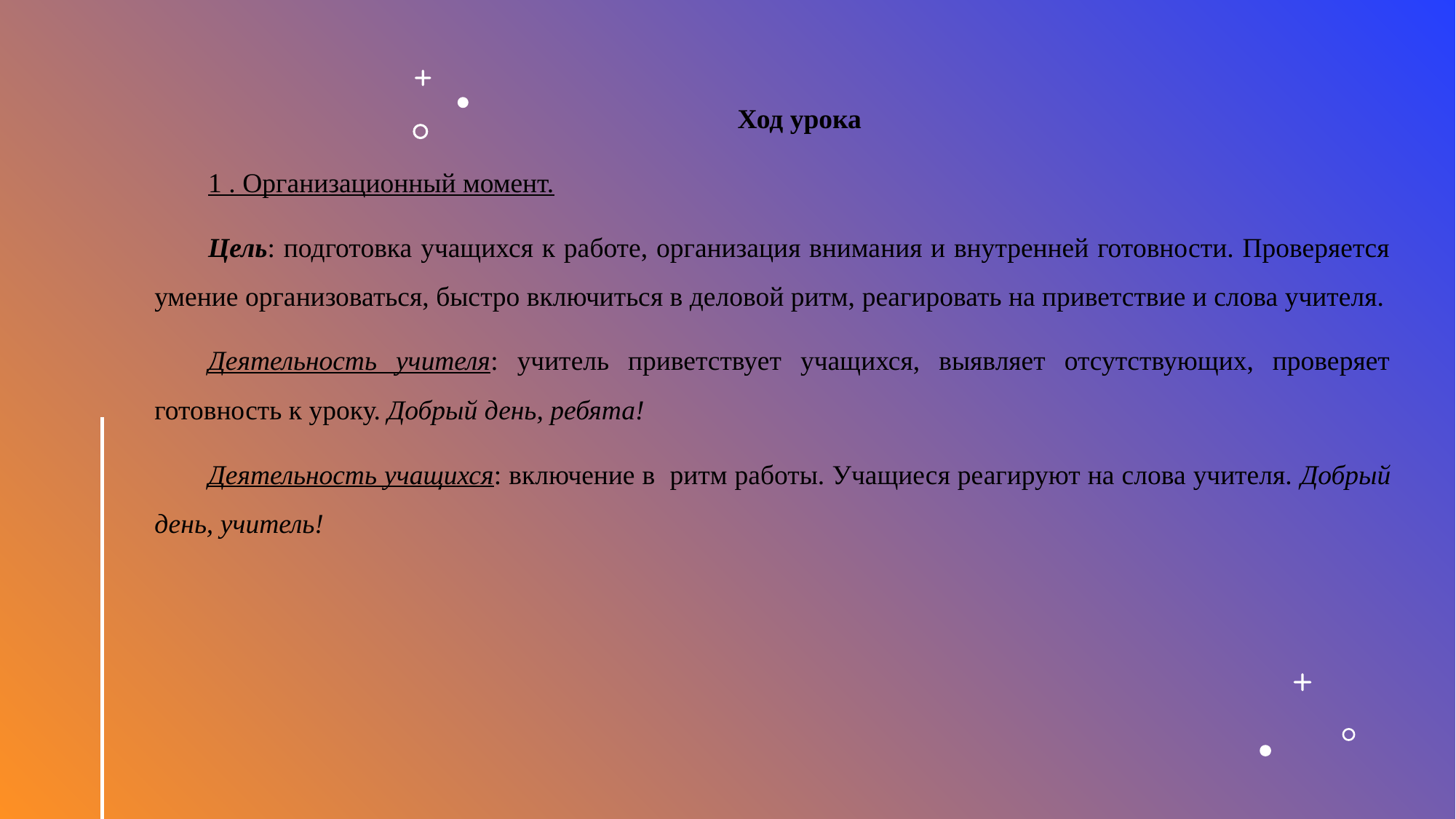

Ход урока
1 . Организационный момент.
Цель: подготовка учащихся к работе, организация внимания и внутренней готовности. Проверяется умение организоваться, быстро включиться в деловой ритм, реагировать на приветствие и слова учителя.
Деятельность учителя: учитель приветствует учащихся, выявляет отсутствующих, проверяет готовность к уроку. Добрый день, ребята!
Деятельность учащихся: включение в  ритм работы. Учащиеся реагируют на слова учителя. Добрый день, учитель!